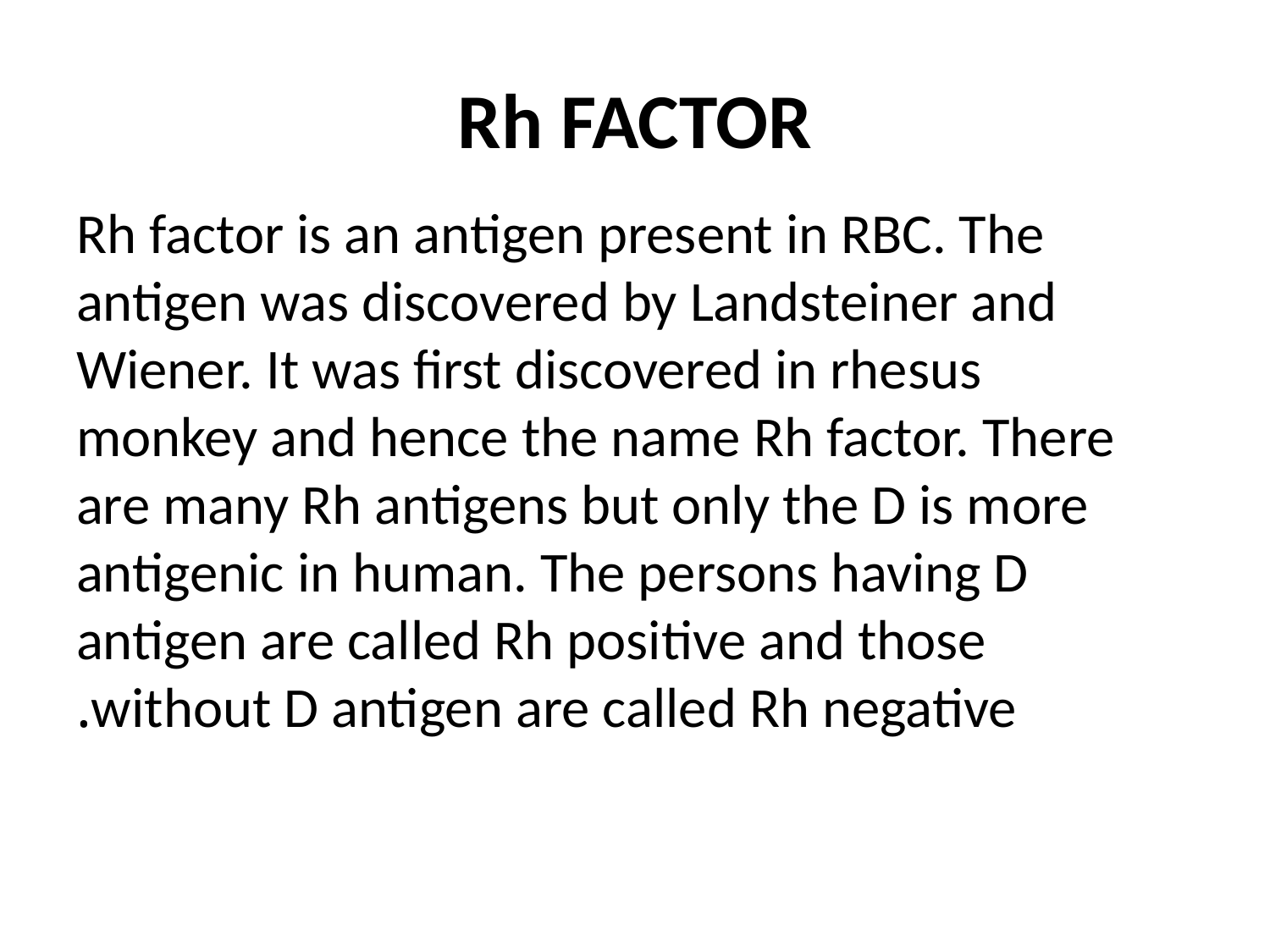

# Rh FACTOR
Rh factor is an antigen present in RBC. The antigen was discovered by Landsteiner and Wiener. It was first discovered in rhesus monkey and hence the name Rh factor. There are many Rh antigens but only the D is more antigenic in human. The persons having D antigen are called Rh positive and those    without D antigen are called Rh negative.